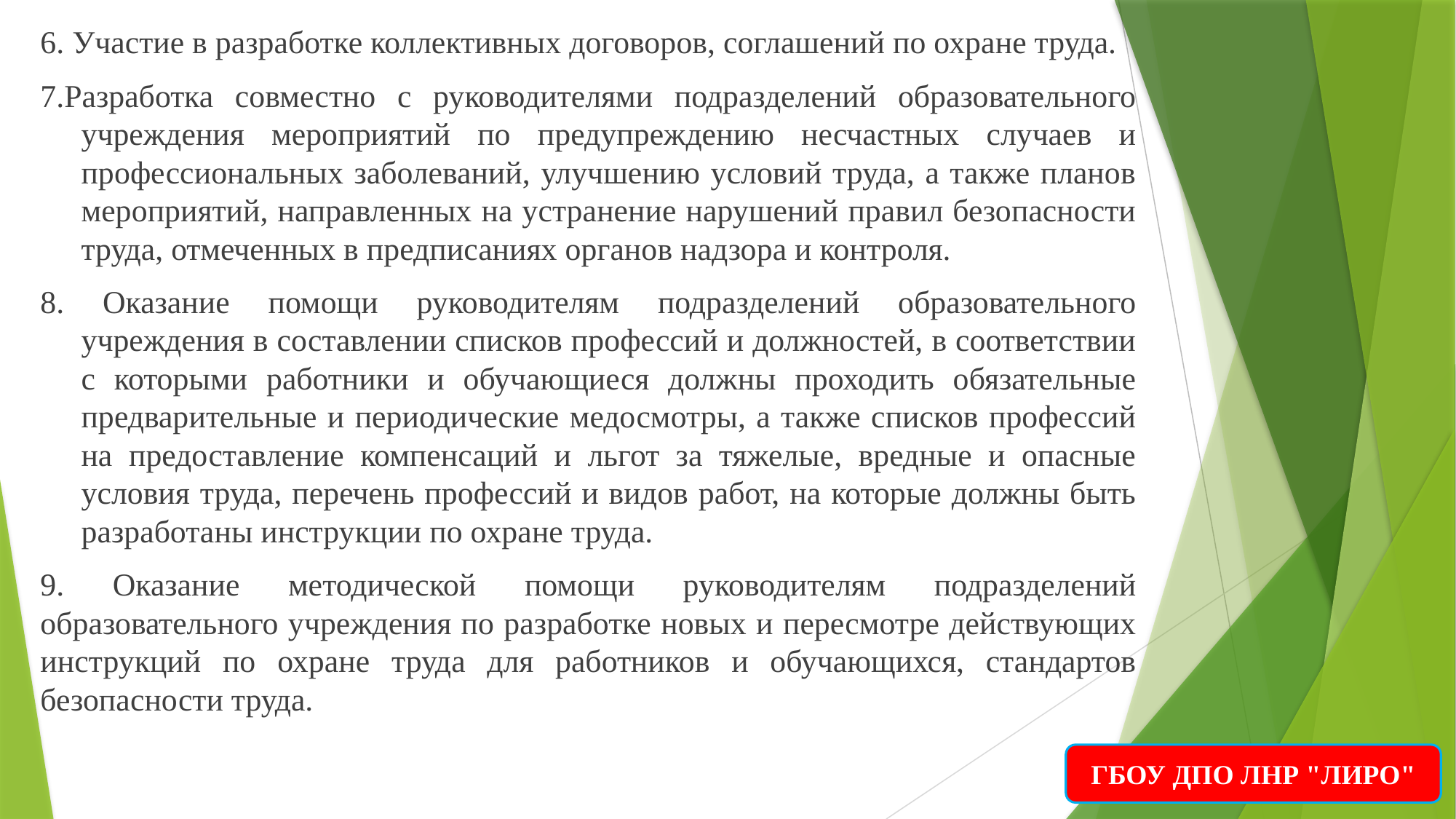

6. Участие в разработке коллективных договоров, соглашений по охране труда.
7.Разработка совместно с руководителями подразделений образовательного учреждения мероприятий по предупреждению несчастных случаев и профессиональных заболеваний, улучшению условий труда, а также планов мероприятий, направленных на устранение нарушений правил безопасности труда, отмеченных в предписаниях органов надзора и контроля.
8. Оказание помощи руководителям подразделений образовательного учреждения в составлении списков профессий и должностей, в соответствии с которыми работники и обучающиеся должны проходить обязательные предварительные и периодические медосмотры, а также списков профессий на предоставление компенсаций и льгот за тяжелые, вредные и опасные условия труда, перечень профессий и видов работ, на которые должны быть разработаны инструкции по охране труда.
9. Оказание методической помощи руководителям подразделений образовательного учреждения по разработке новых и пересмотре действующих инструкций по охране труда для работников и обучающихся, стандартов безопасности труда.
ГБОУ ДПО ЛНР "ЛИРО"